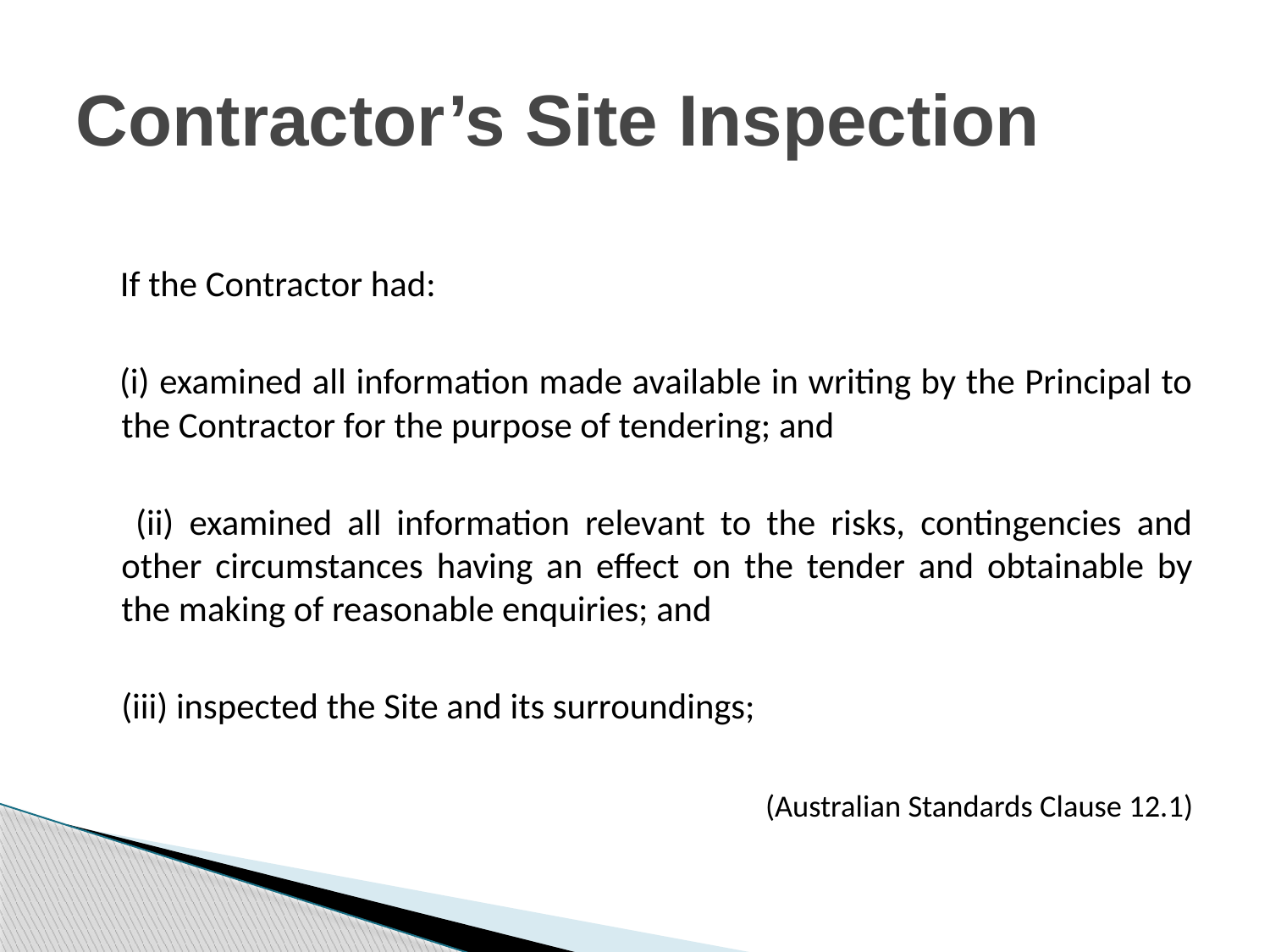

# Contractor’s Site Inspection

   If the Contractor had:

   (i) examined all information made available in writing by the Principal to the Contractor for the purpose of tendering; and

   (ii) examined all information relevant to the risks, contingencies and other circumstances having an effect on the tender and obtainable by the making of reasonable enquiries; and

	(iii) inspected the Site and its surroundings;

    			(Australian Standards Clause 12.1)